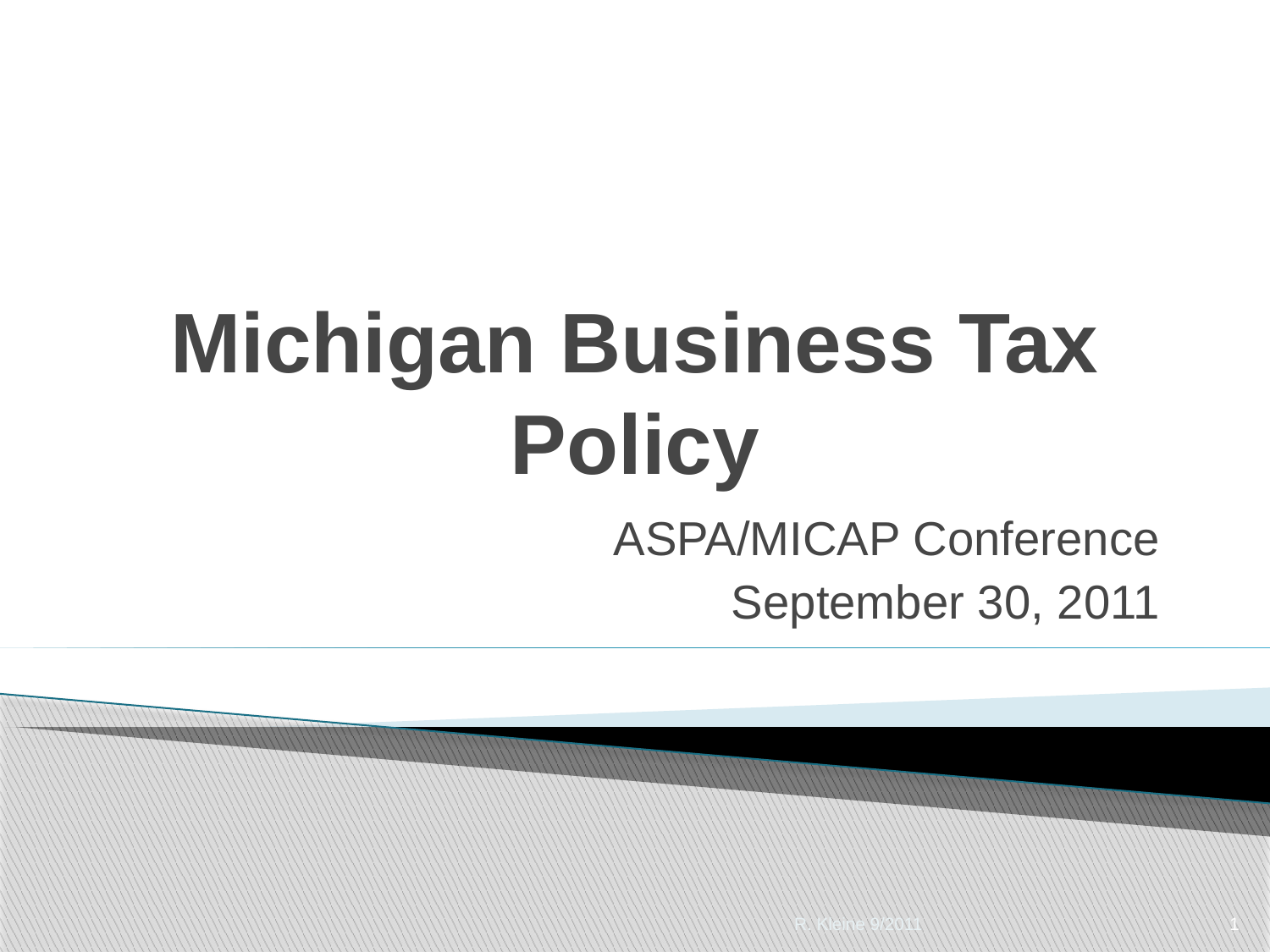

# Michigan Business Tax Policy
ASPA/MICAP Conference
September 30, 2011
R. Kleine 9/2011
1